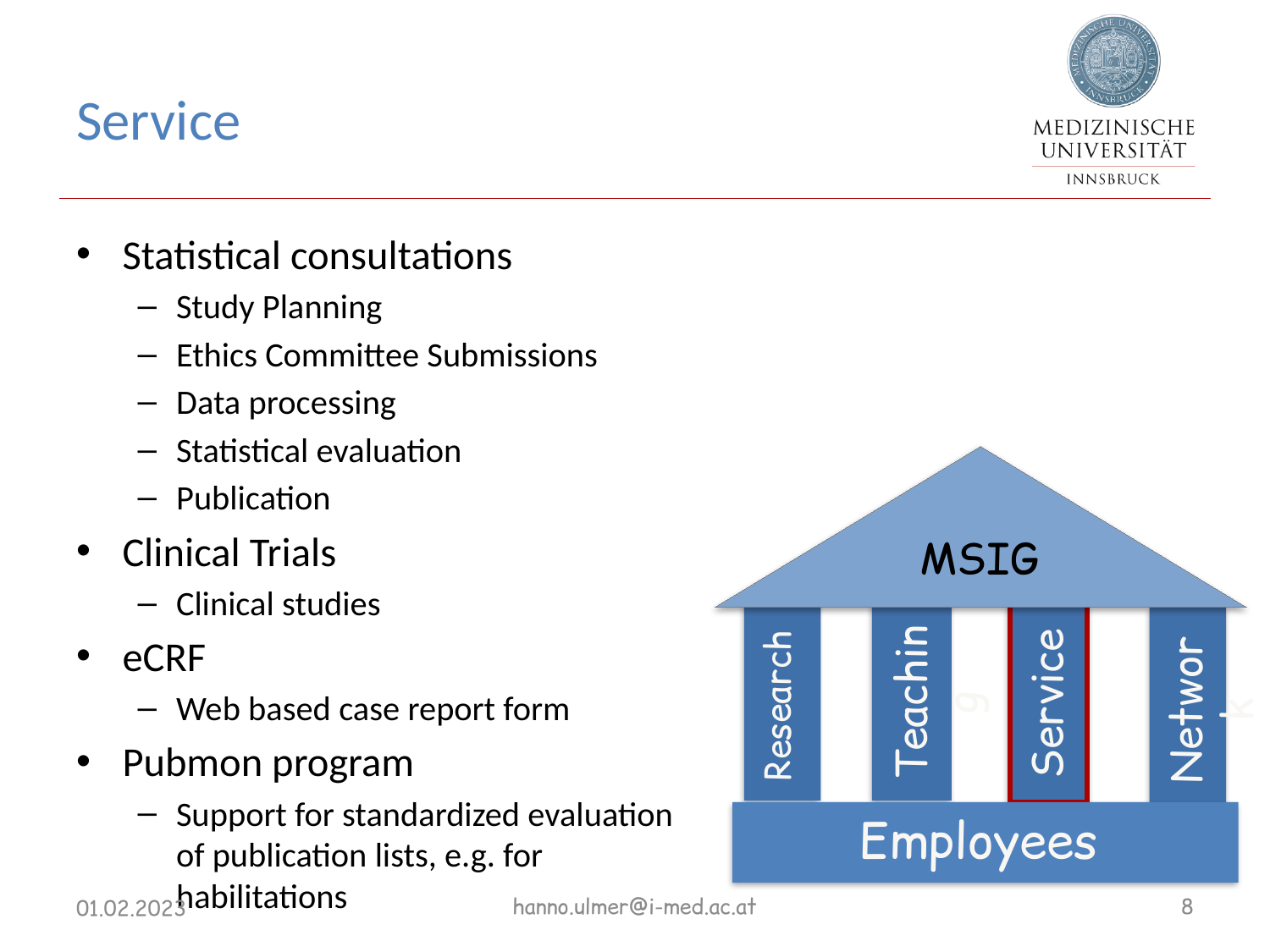

# Service
Statistical consultations
Study Planning
Ethics Committee Submissions
Data processing
Statistical evaluation
Publication
Clinical Trials
Clinical studies
eCRF
Web based case report form
Pubmon program
Support for standardized evaluation of publication lists, e.g. for habilitations

MSIG

Teaching
Service
Research
Network

Employees
01.02.2023
hanno.ulmer@i-med.ac.at
8